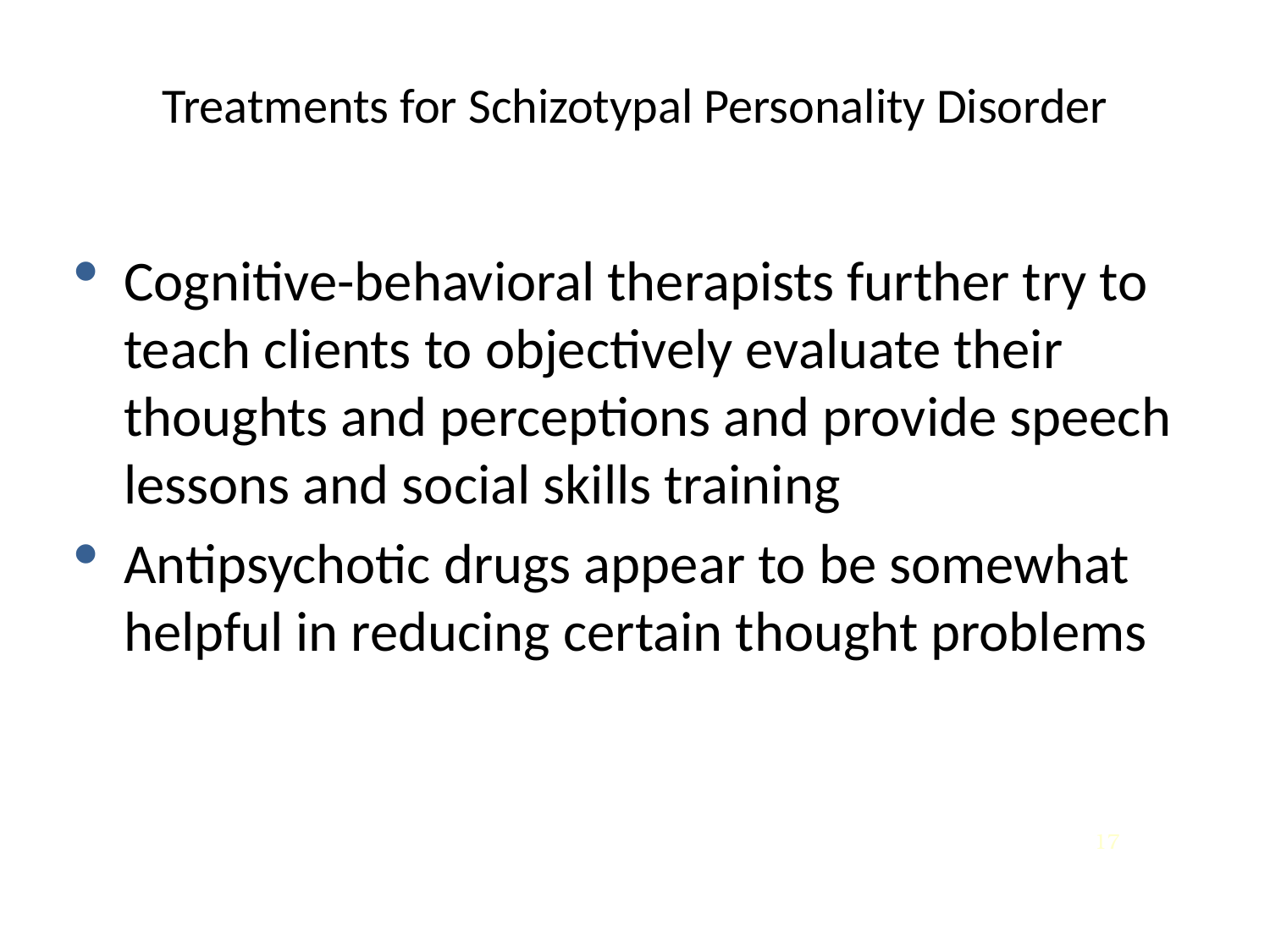

# Treatments for Schizotypal Personality Disorder
Cognitive-behavioral therapists further try to teach clients to objectively evaluate their thoughts and perceptions and provide speech lessons and social skills training
Antipsychotic drugs appear to be somewhat helpful in reducing certain thought problems
17